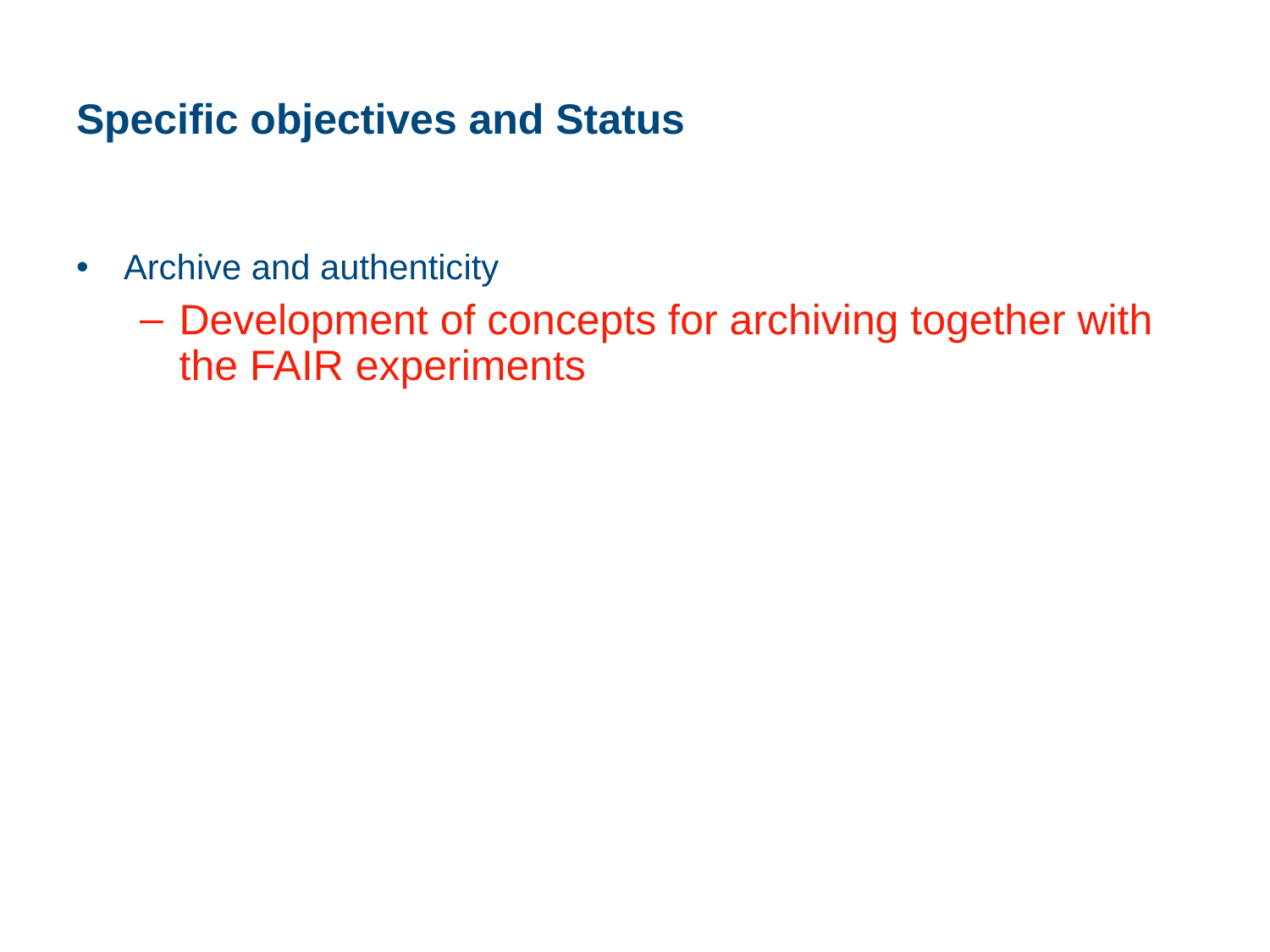

# Specific objectives and Status

Archive and authenticity
Development of concepts for archiving together with the FAIR experiments